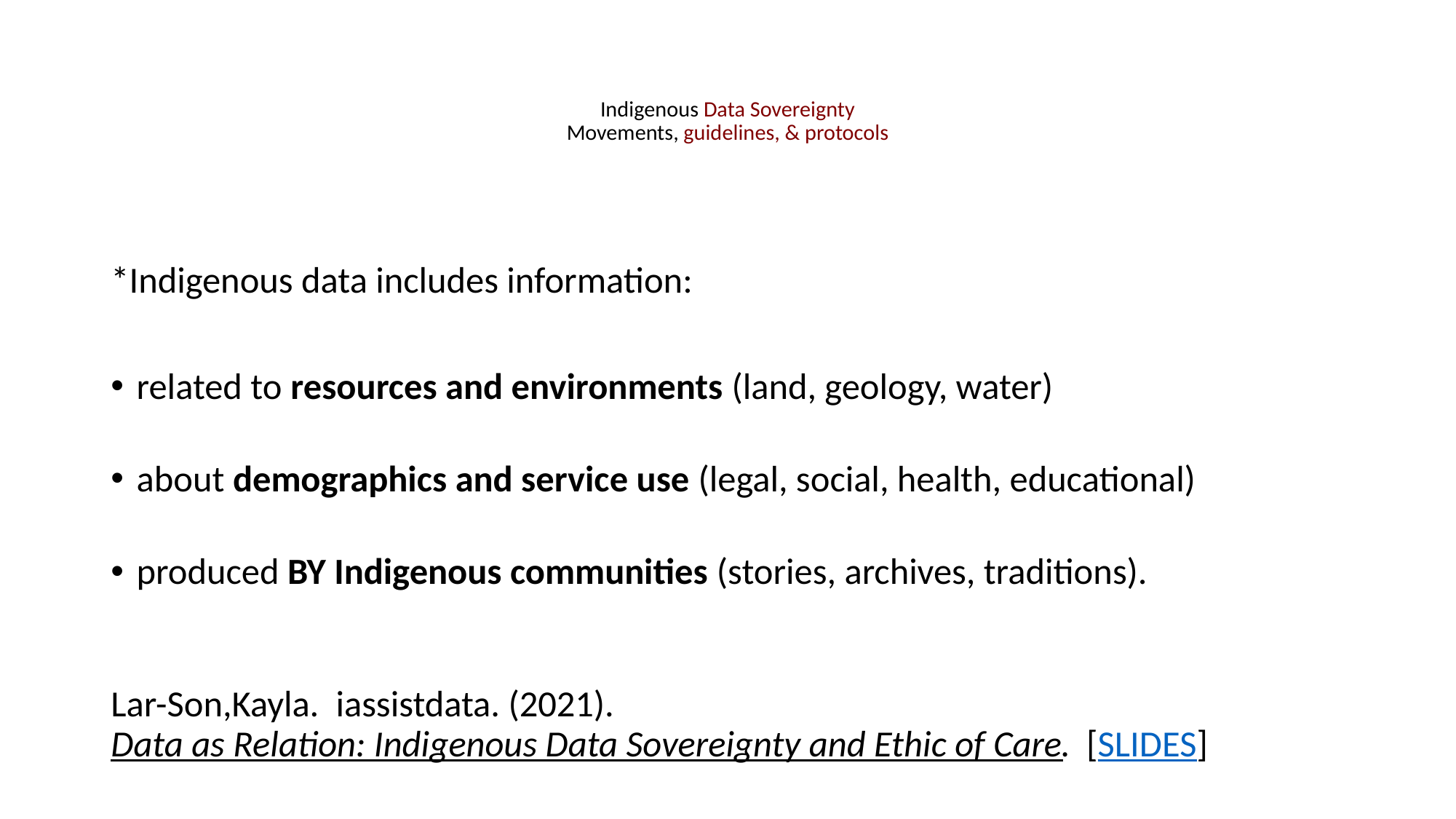

# Indigenous Data Sovereignty Movements, guidelines, & protocols
*Indigenous data includes information:

related to resources and environments (land, geology, water)
about demographics and service use (legal, social, health, educational)
produced BY Indigenous communities (stories, archives, traditions).
Lar-Son,Kayla.  iassistdata. (2021). Data as Relation: Indigenous Data Sovereignty and Ethic of Care.  [SLIDES]